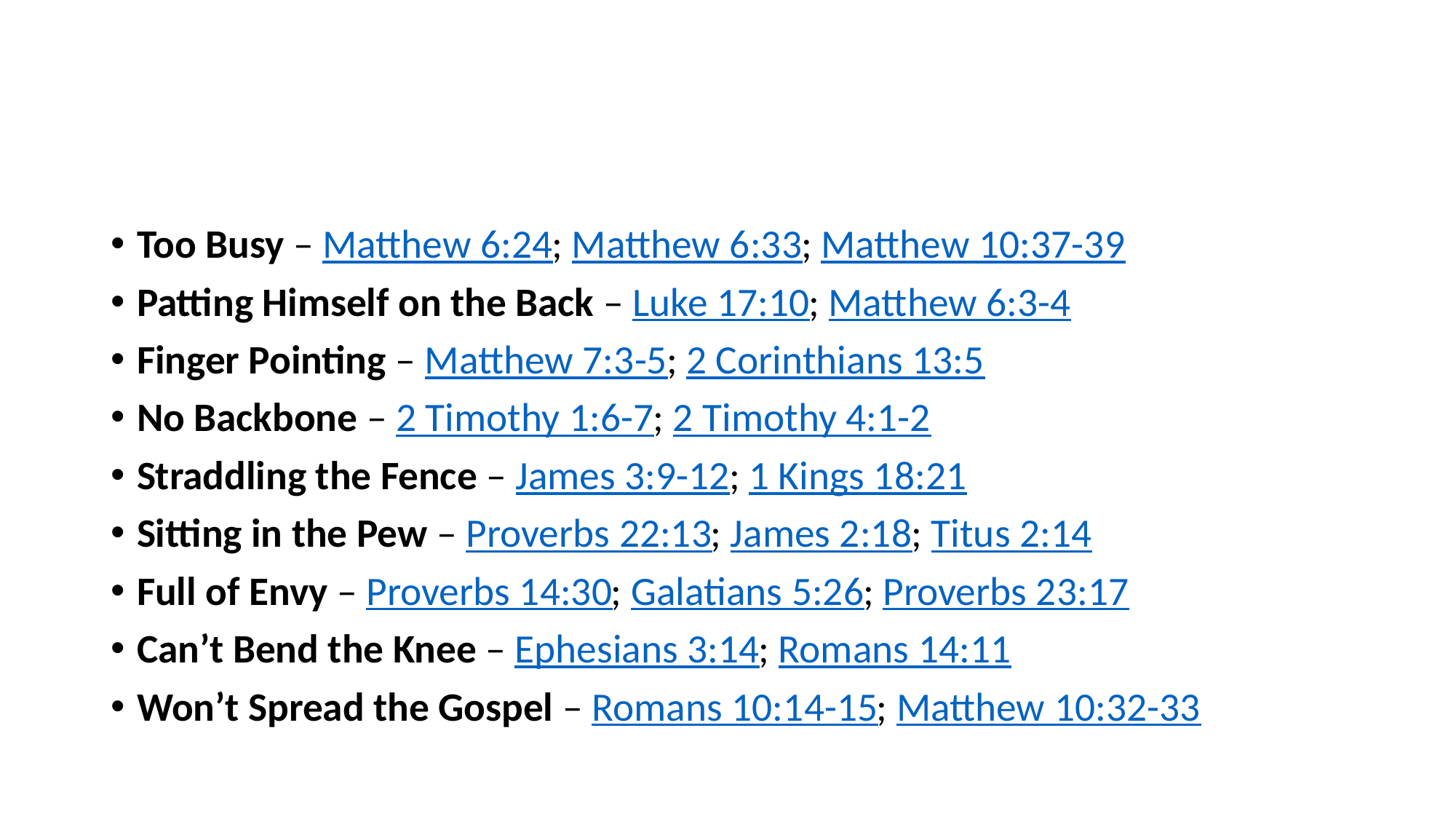

#
Too Busy – Matthew 6:24; Matthew 6:33; Matthew 10:37-39
Patting Himself on the Back – Luke 17:10; Matthew 6:3-4
Finger Pointing – Matthew 7:3-5; 2 Corinthians 13:5
No Backbone – 2 Timothy 1:6-7; 2 Timothy 4:1-2
Straddling the Fence – James 3:9-12; 1 Kings 18:21
Sitting in the Pew – Proverbs 22:13; James 2:18; Titus 2:14
Full of Envy – Proverbs 14:30; Galatians 5:26; Proverbs 23:17
Can’t Bend the Knee – Ephesians 3:14; Romans 14:11
Won’t Spread the Gospel – Romans 10:14-15; Matthew 10:32-33